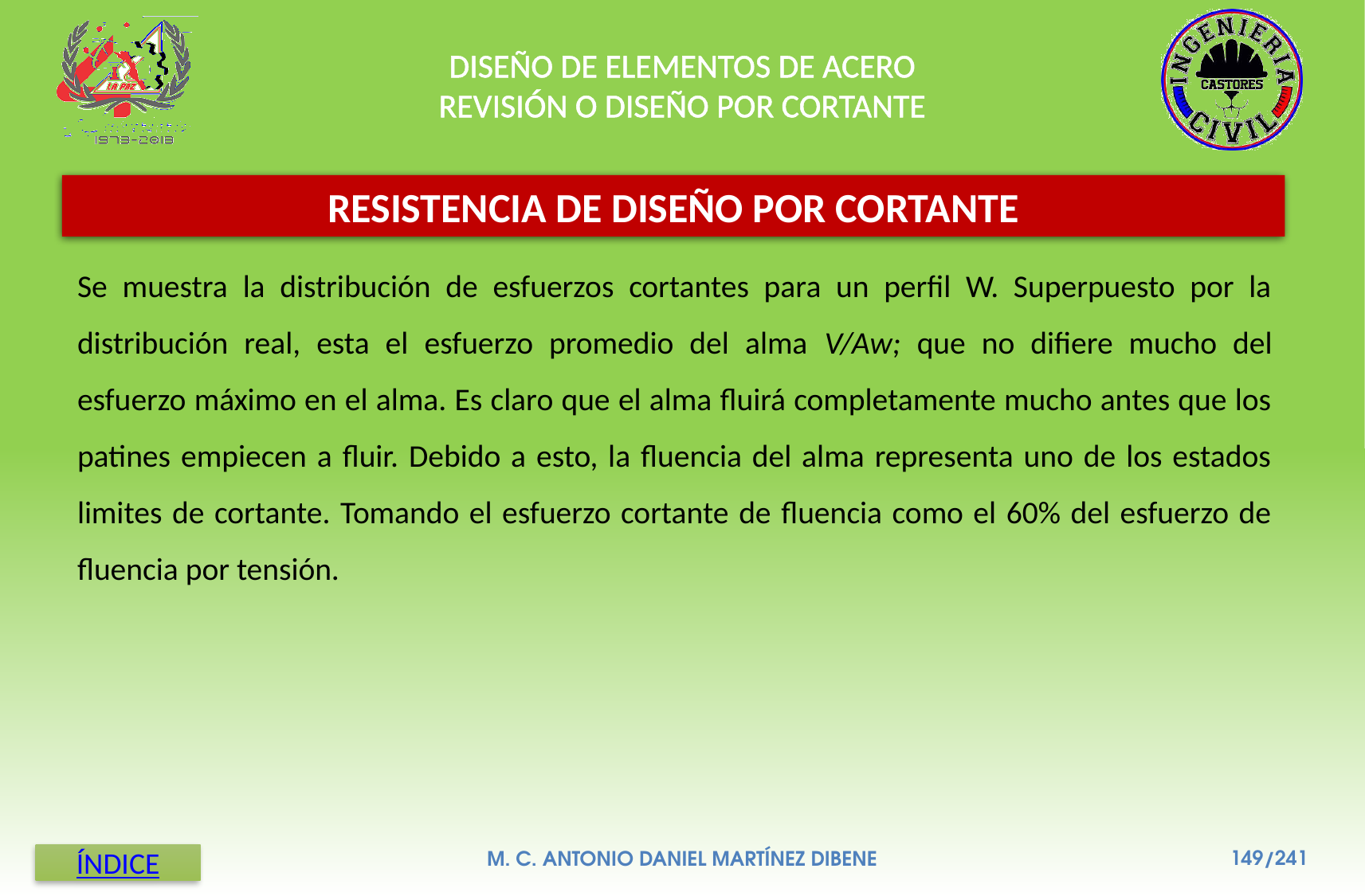

DISEÑO DE ELEMENTOS DE ACERO
REVISIÓN O DISEÑO POR CORTANTE
RESISTENCIA DE DISEÑO POR CORTANTE
	Se muestra la distribución de esfuerzos cortantes para un perfil W. Superpuesto por la distribución real, esta el esfuerzo promedio del alma V/Aw; que no difiere mucho del esfuerzo máximo en el alma. Es claro que el alma fluirá completamente mucho antes que los patines empiecen a fluir. Debido a esto, la fluencia del alma representa uno de los estados limites de cortante. Tomando el esfuerzo cortante de fluencia como el 60% del esfuerzo de fluencia por tensión.
M. C. ANTONIO DANIEL MARTÍNEZ DIBENE
ÍNDICE